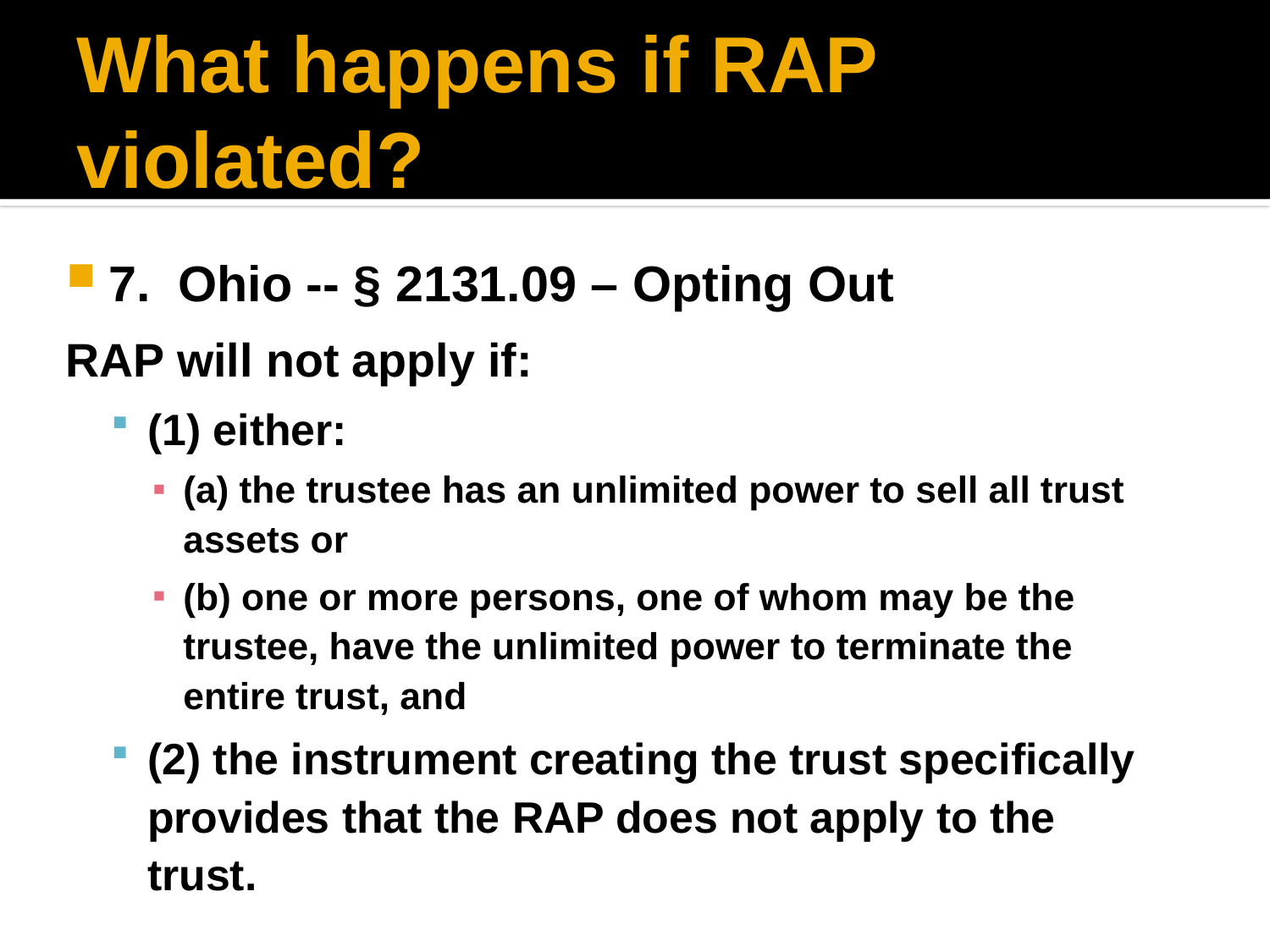

# What happens if RAP violated?
7.  Ohio -- § 2131.09 – Opting Out
	RAP will not apply if:
(1) either:
(a) the trustee has an unlimited power to sell all trust assets or
(b) one or more persons, one of whom may be the trustee, have the unlimited power to terminate the entire trust, and
(2) the instrument creating the trust specifically provides that the RAP does not apply to the trust.